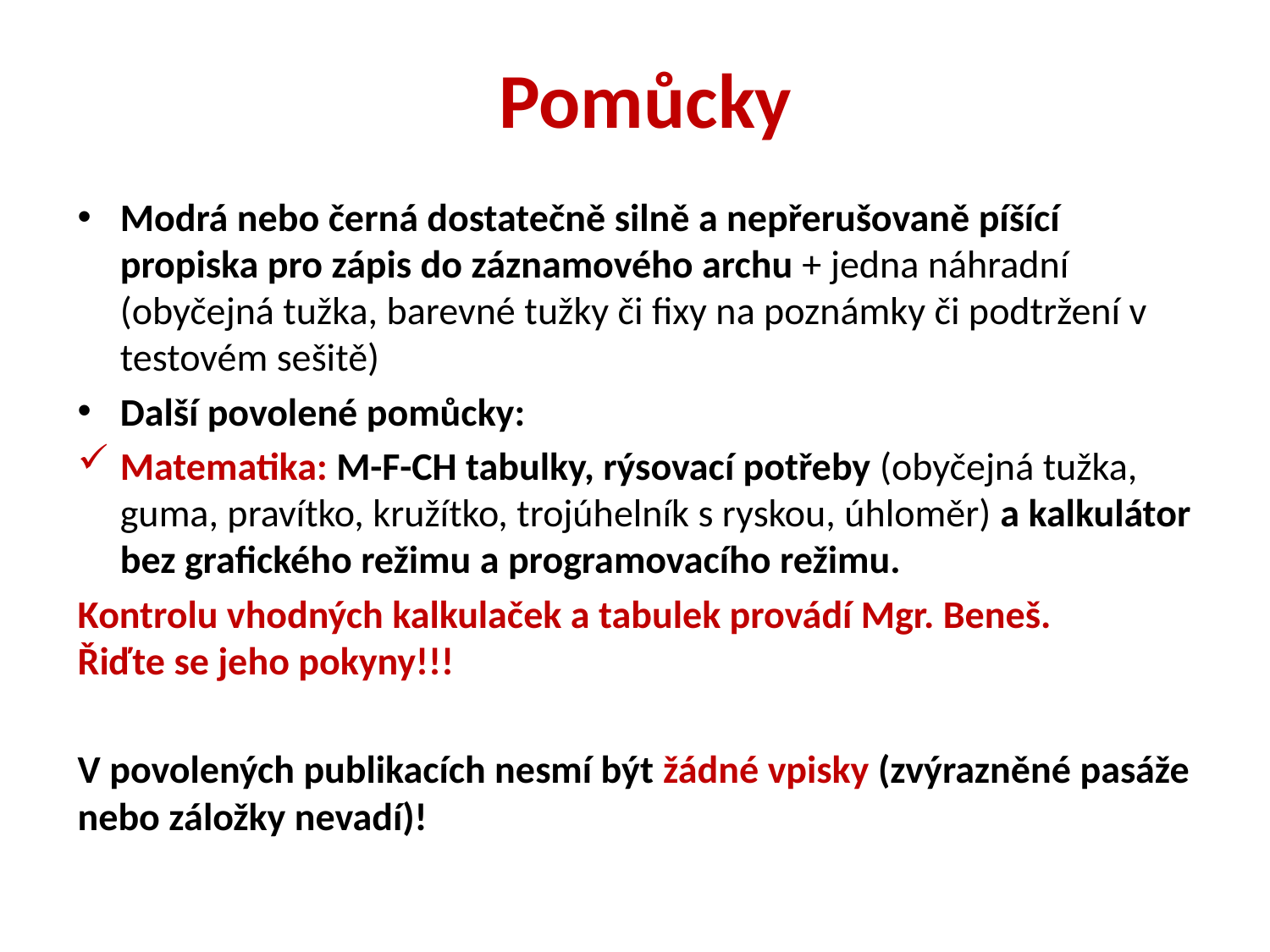

# Pomůcky
Modrá nebo černá dostatečně silně a nepřerušovaně píšící propiska pro zápis do záznamového archu + jedna náhradní (obyčejná tužka, barevné tužky či fixy na poznámky či podtržení v testovém sešitě)
Další povolené pomůcky:
Matematika: M-F-CH tabulky, rýsovací potřeby (obyčejná tužka, guma, pravítko, kružítko, trojúhelník s ryskou, úhloměr) a kalkulátor bez grafického režimu a programovacího režimu.
Kontrolu vhodných kalkulaček a tabulek provádí Mgr. Beneš. 	Řiďte se jeho pokyny!!!

V povolených publikacích nesmí být žádné vpisky (zvýrazněné pasáže nebo záložky nevadí)!